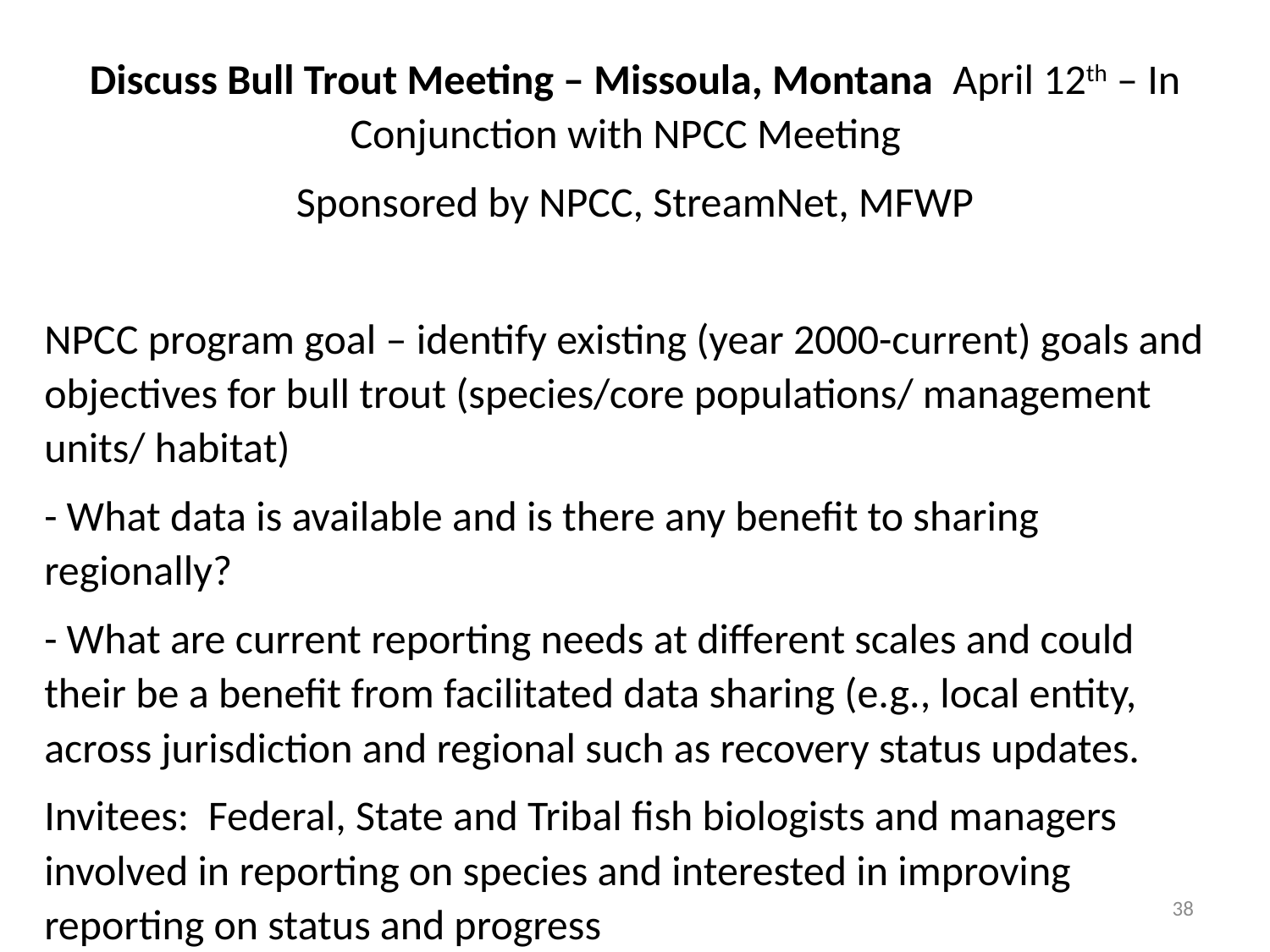

Discuss Bull Trout Meeting – Missoula, Montana  April 12th – In Conjunction with NPCC Meeting
Sponsored by NPCC, StreamNet, MFWP

NPCC program goal – identify existing (year 2000-current) goals and objectives for bull trout (species/core populations/ management units/ habitat)
- What data is available and is there any benefit to sharing regionally?
- What are current reporting needs at different scales and could their be a benefit from facilitated data sharing (e.g., local entity, across jurisdiction and regional such as recovery status updates.
Invitees:  Federal, State and Tribal fish biologists and managers involved in reporting on species and interested in improving reporting on status and progress
38